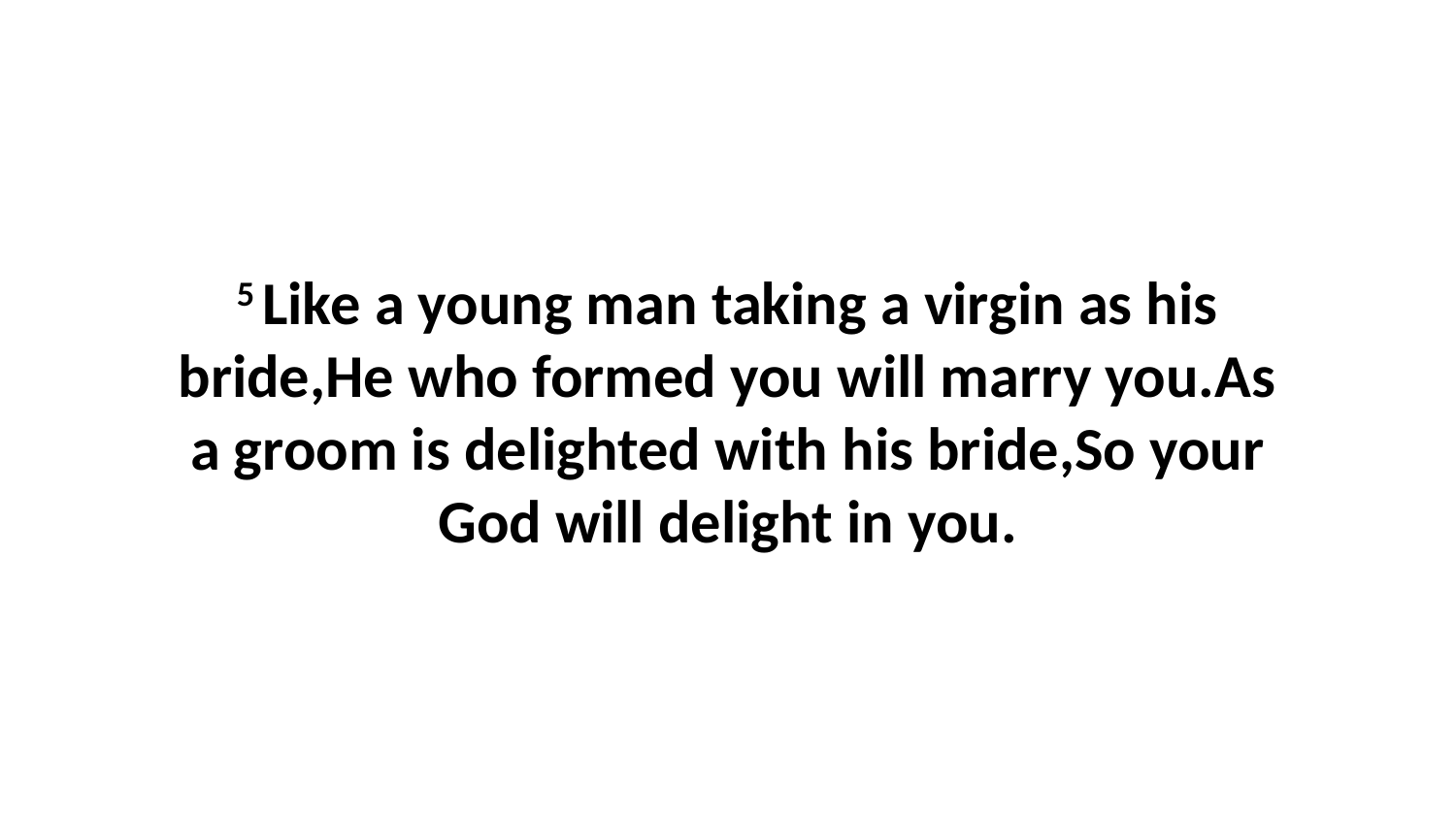

5 Like a young man taking a virgin as his bride,He who formed you will marry you.As a groom is delighted with his bride,So your God will delight in you.